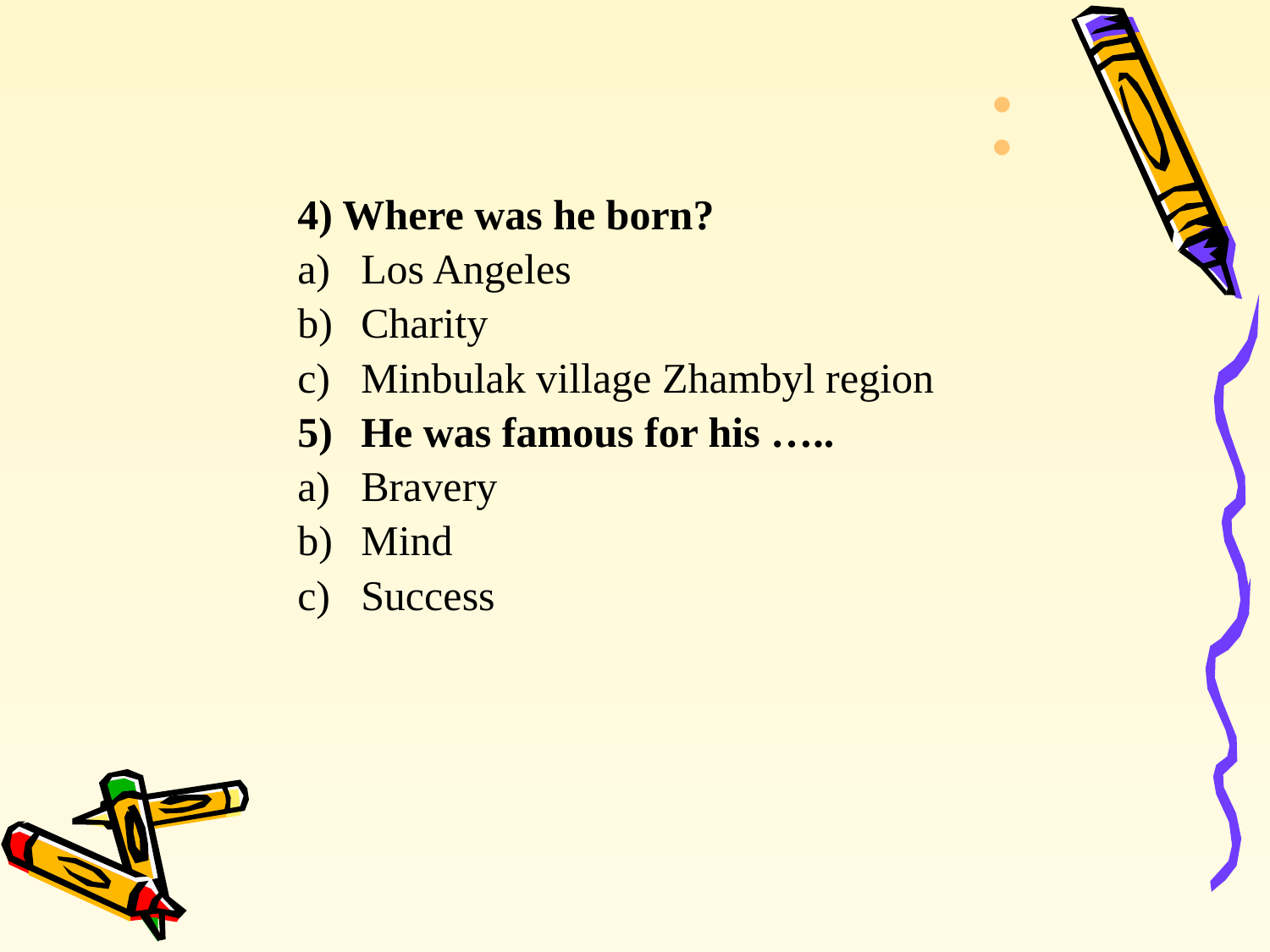

:
4) Where was he born?
Los Angeles
Charity
Minbulak village Zhambyl region
He was famous for his …..
Bravery
Mind
Success